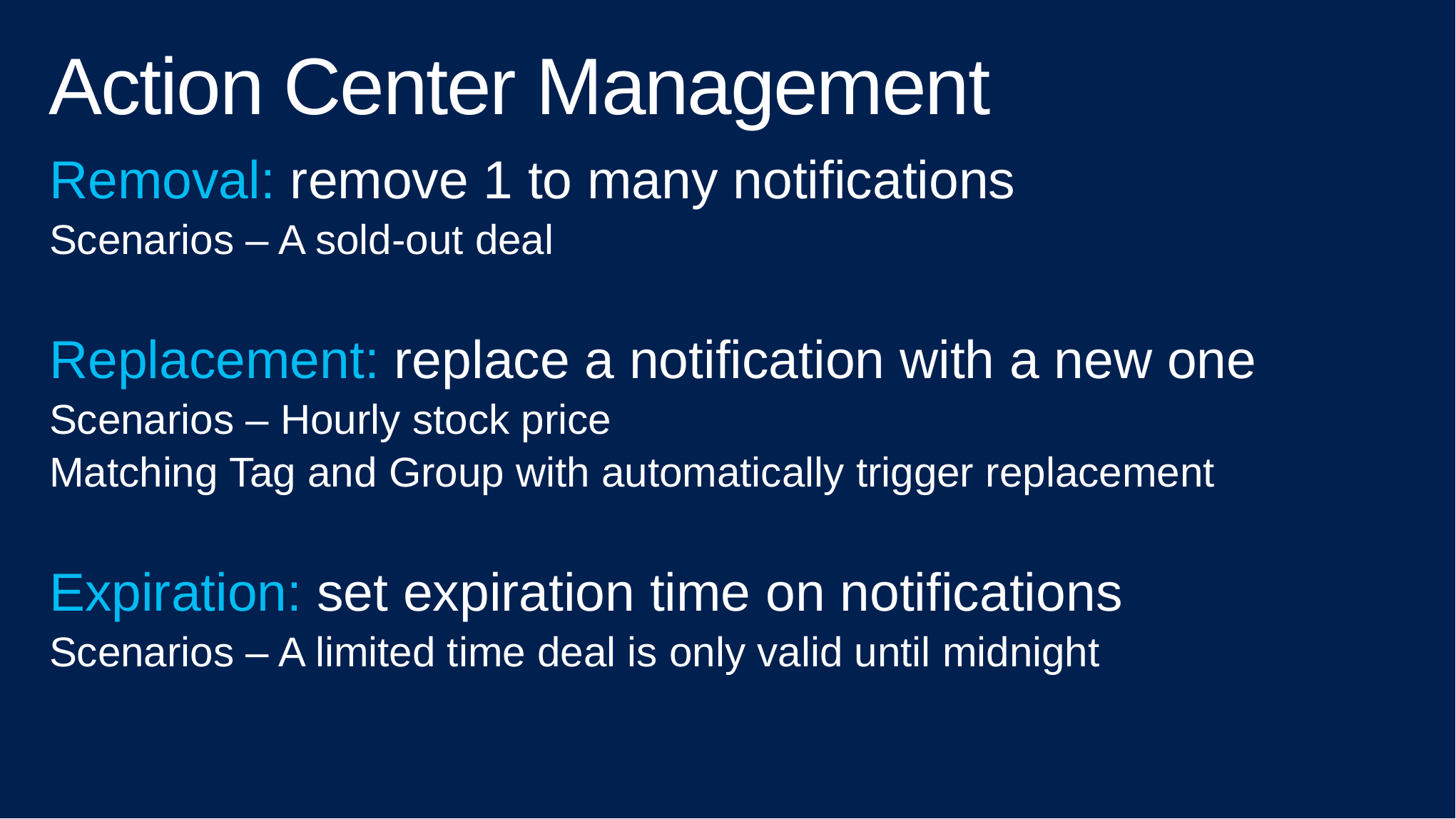

# Action Center Management
Removal: remove 1 to many notifications
Scenarios – A sold-out deal
Replacement: replace a notification with a new one
Scenarios – Hourly stock price
Matching Tag and Group with automatically trigger replacement
Expiration: set expiration time on notifications
Scenarios – A limited time deal is only valid until midnight